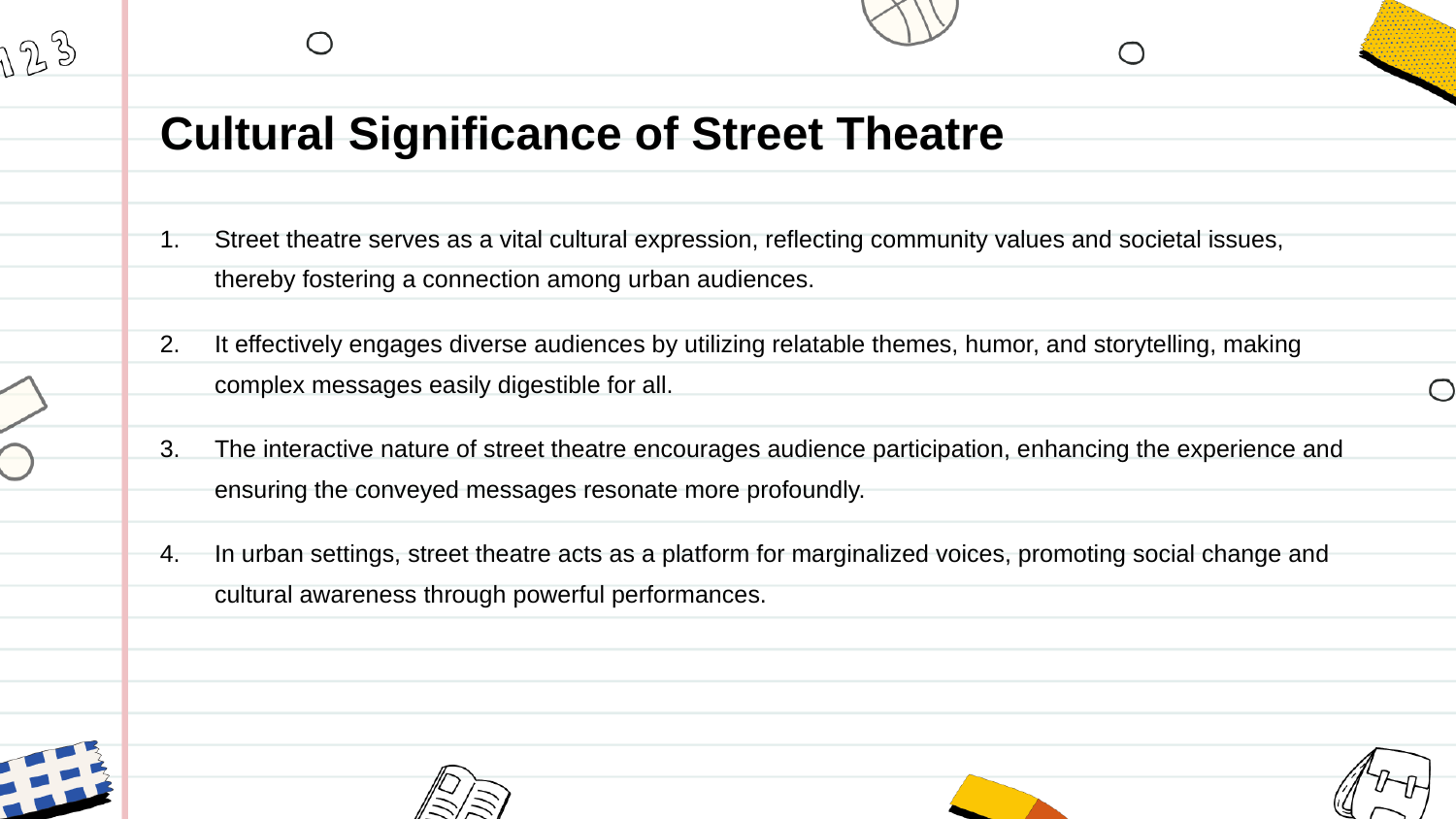

Cultural Significance of Street Theatre
Street theatre serves as a vital cultural expression, reflecting community values and societal issues, thereby fostering a connection among urban audiences.
It effectively engages diverse audiences by utilizing relatable themes, humor, and storytelling, making complex messages easily digestible for all.
The interactive nature of street theatre encourages audience participation, enhancing the experience and ensuring the conveyed messages resonate more profoundly.
In urban settings, street theatre acts as a platform for marginalized voices, promoting social change and cultural awareness through powerful performances.